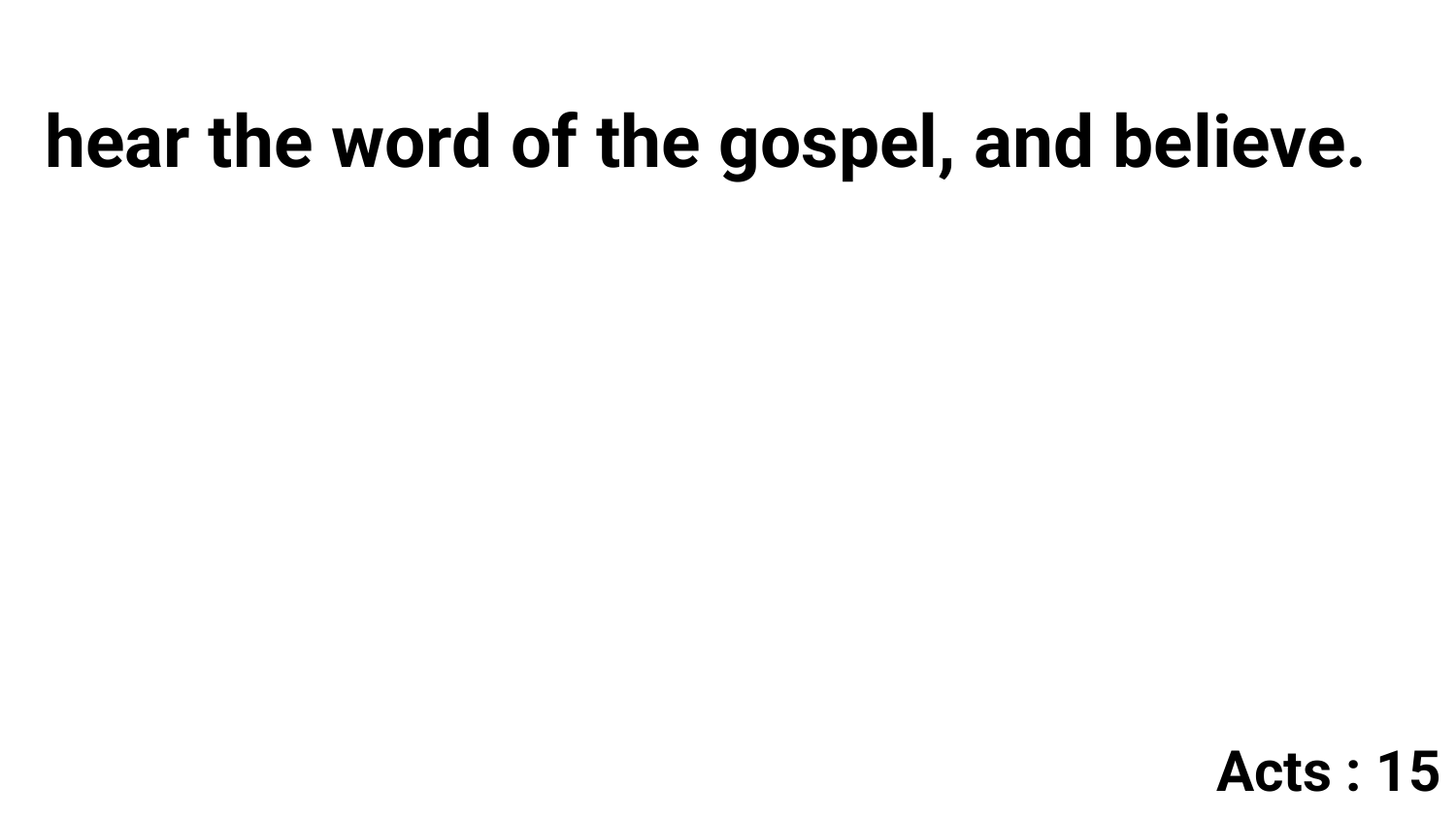

hear the word of the gospel, and believe.
Acts : 15